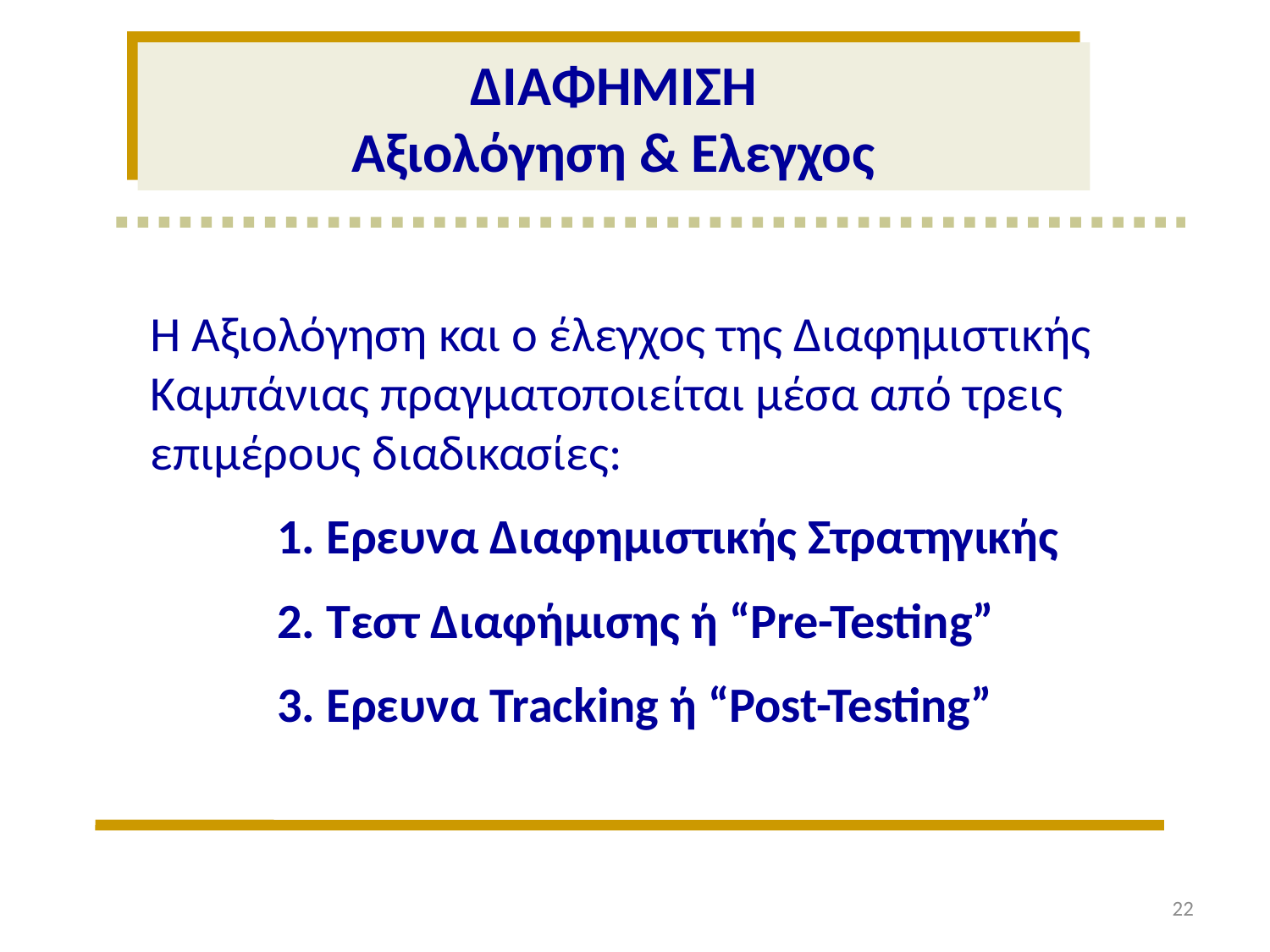

# ΔΙΑΦΗΜΙΣΗ Αξιολόγηση & Ελεγχος

Η Αξιολόγηση και ο έλεγχος της Διαφημιστικής Καμπάνιας πραγματοποιείται μέσα από τρεις επιμέρους διαδικασίες:
	1. Ερευνα Διαφημιστικής Στρατηγικής
	2. Τεστ Διαφήμισης ή “Pre-Testing”
	3. Ερευνα Tracking ή “Post-Testing”

22